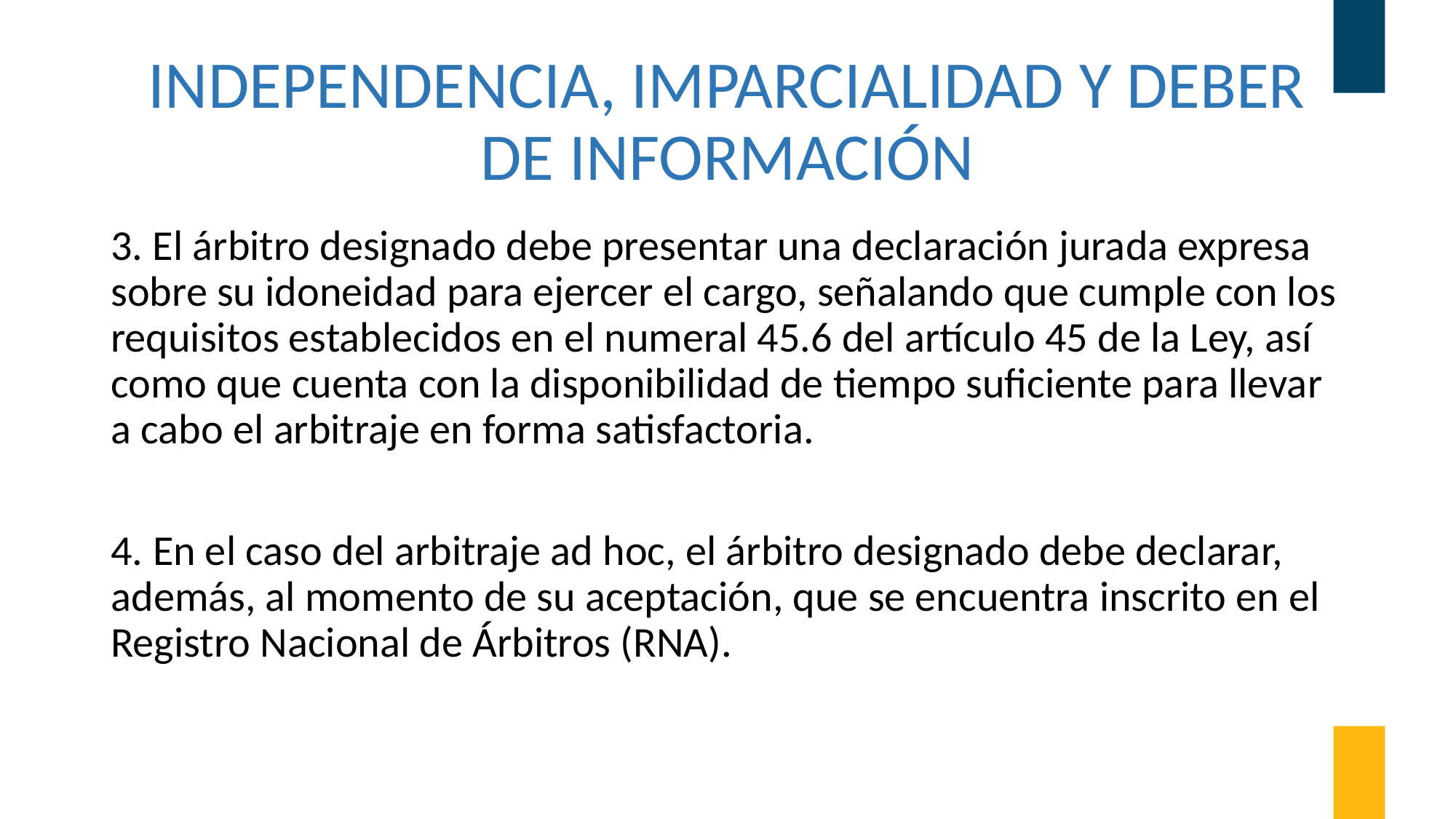

# INDEPENDENCIA, IMPARCIALIDAD Y DEBER DE INFORMACIÓN
3. El árbitro designado debe presentar una declaración jurada expresa sobre su idoneidad para ejercer el cargo, señalando que cumple con los requisitos establecidos en el numeral 45.6 del artículo 45 de la Ley, así como que cuenta con la disponibilidad de tiempo suficiente para llevar a cabo el arbitraje en forma satisfactoria.

4. En el caso del arbitraje ad hoc, el árbitro designado debe declarar, además, al momento de su aceptación, que se encuentra inscrito en el Registro Nacional de Árbitros (RNA).